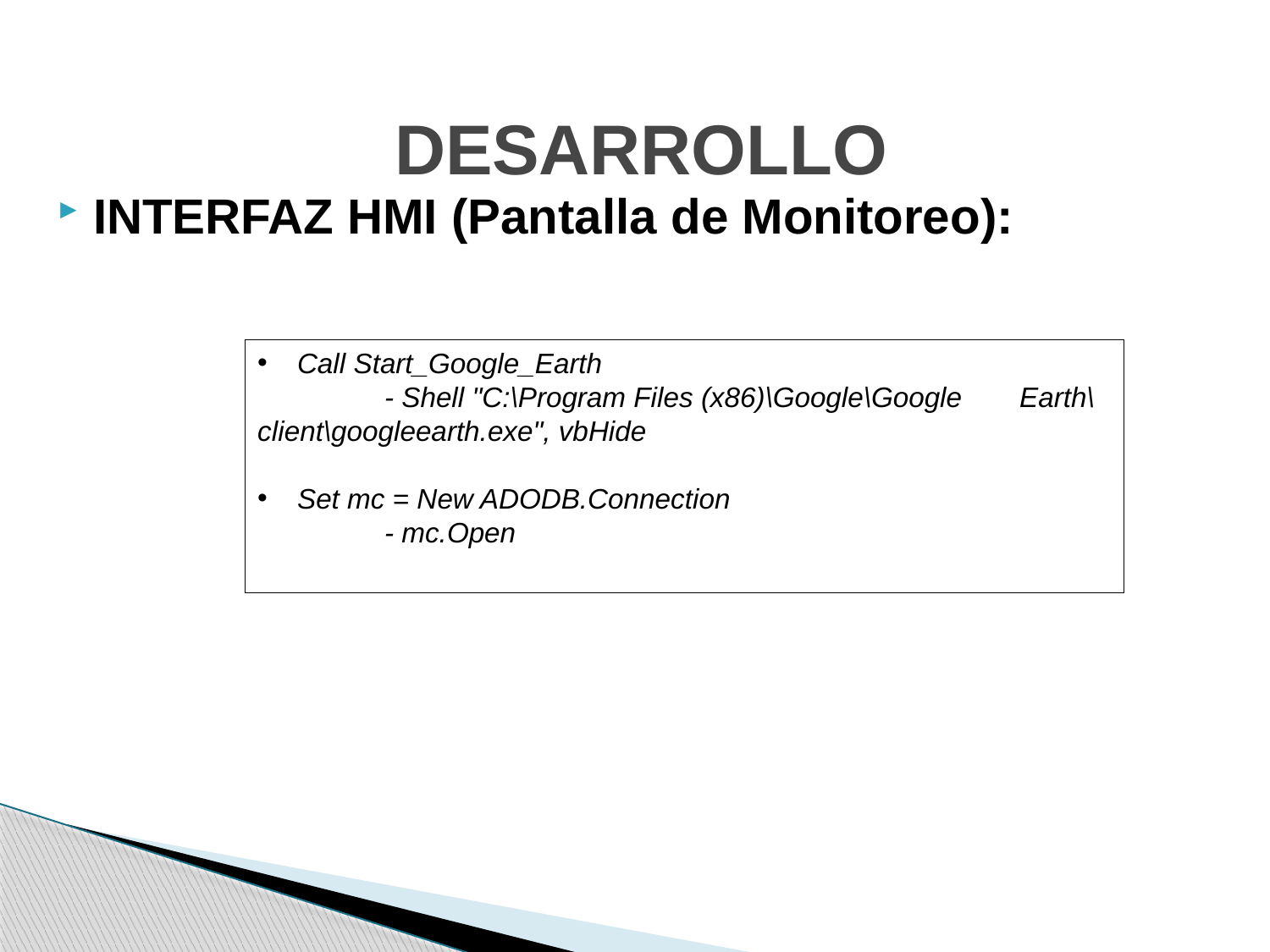

DESARROLLO
INTERFAZ HMI (Pantalla de Monitoreo):

Call Start_Google_Earth
	- Shell "C:\Program Files (x86)\Google\Google 	Earth\client\googleearth.exe", vbHide

Set mc = New ADODB.Connection
	- mc.Open